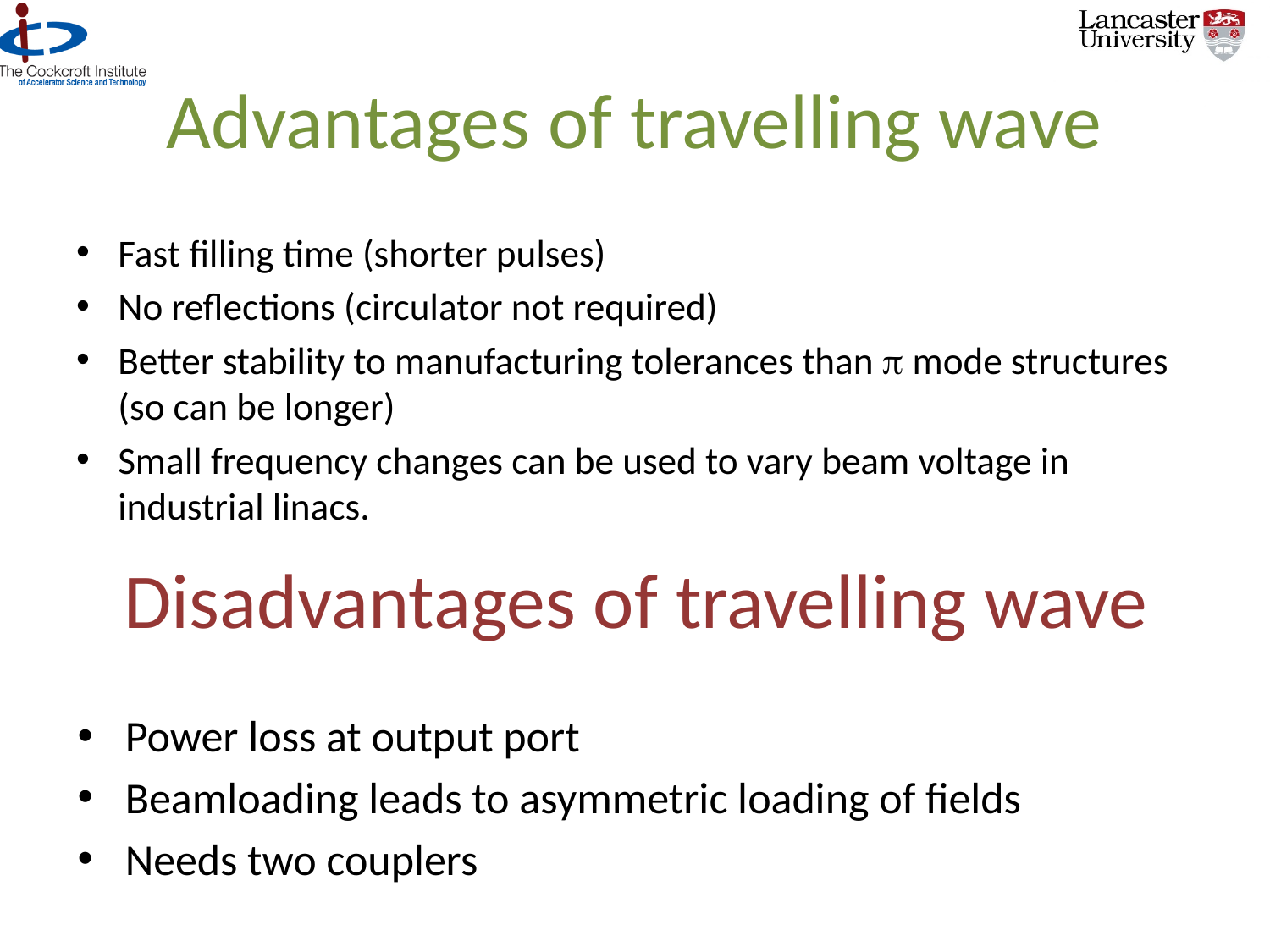

# Advantages of travelling wave
Fast filling time (shorter pulses)
No reflections (circulator not required)
Better stability to manufacturing tolerances than π mode structures (so can be longer)
Small frequency changes can be used to vary beam voltage in industrial linacs.
Disadvantages of travelling wave
Power loss at output port
Beamloading leads to asymmetric loading of fields
Needs two couplers